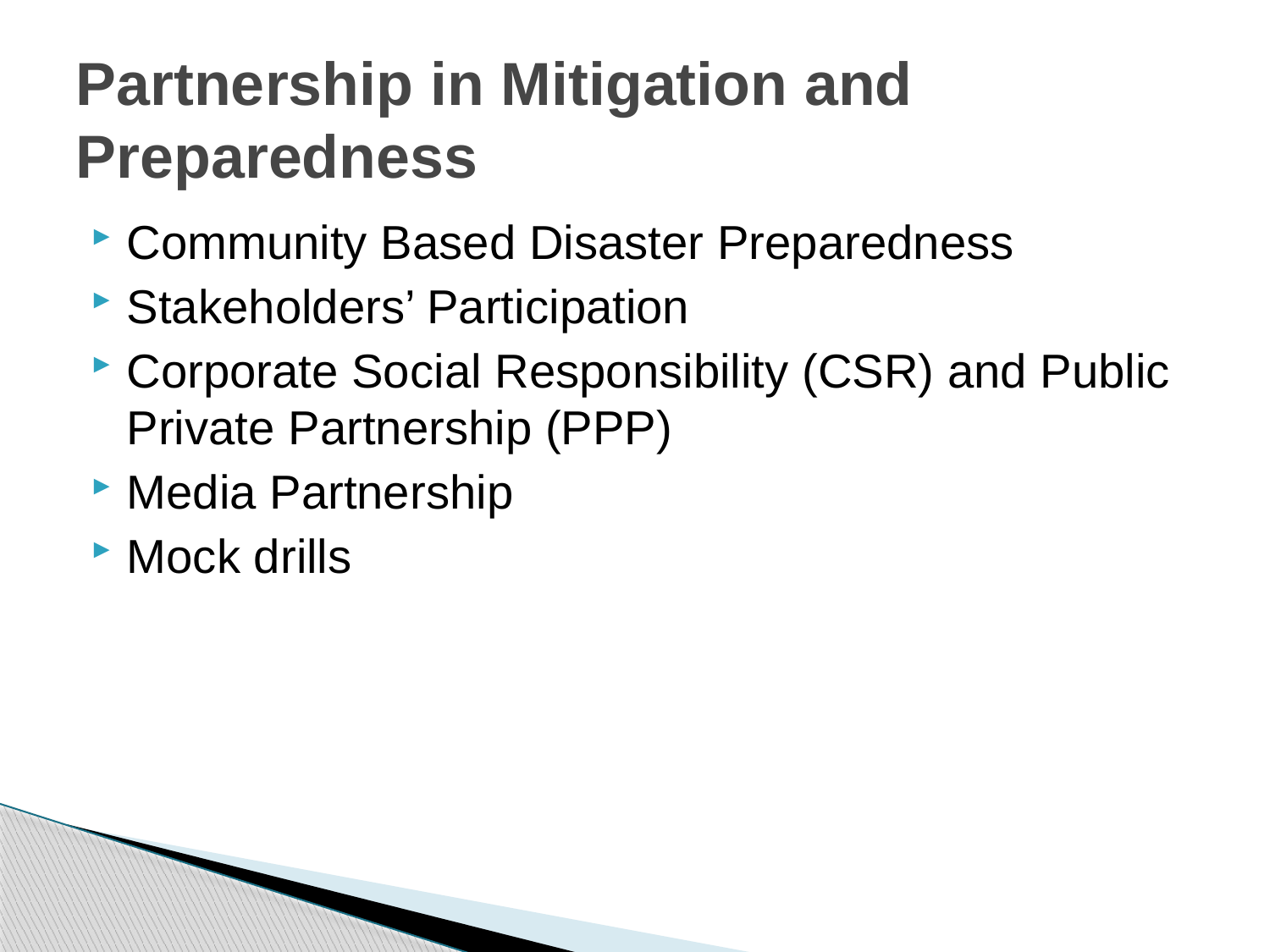

# Partnership in Mitigation and Preparedness
Community Based Disaster Preparedness
Stakeholders’ Participation
Corporate Social Responsibility (CSR) and Public Private Partnership (PPP)
Media Partnership
Mock drills